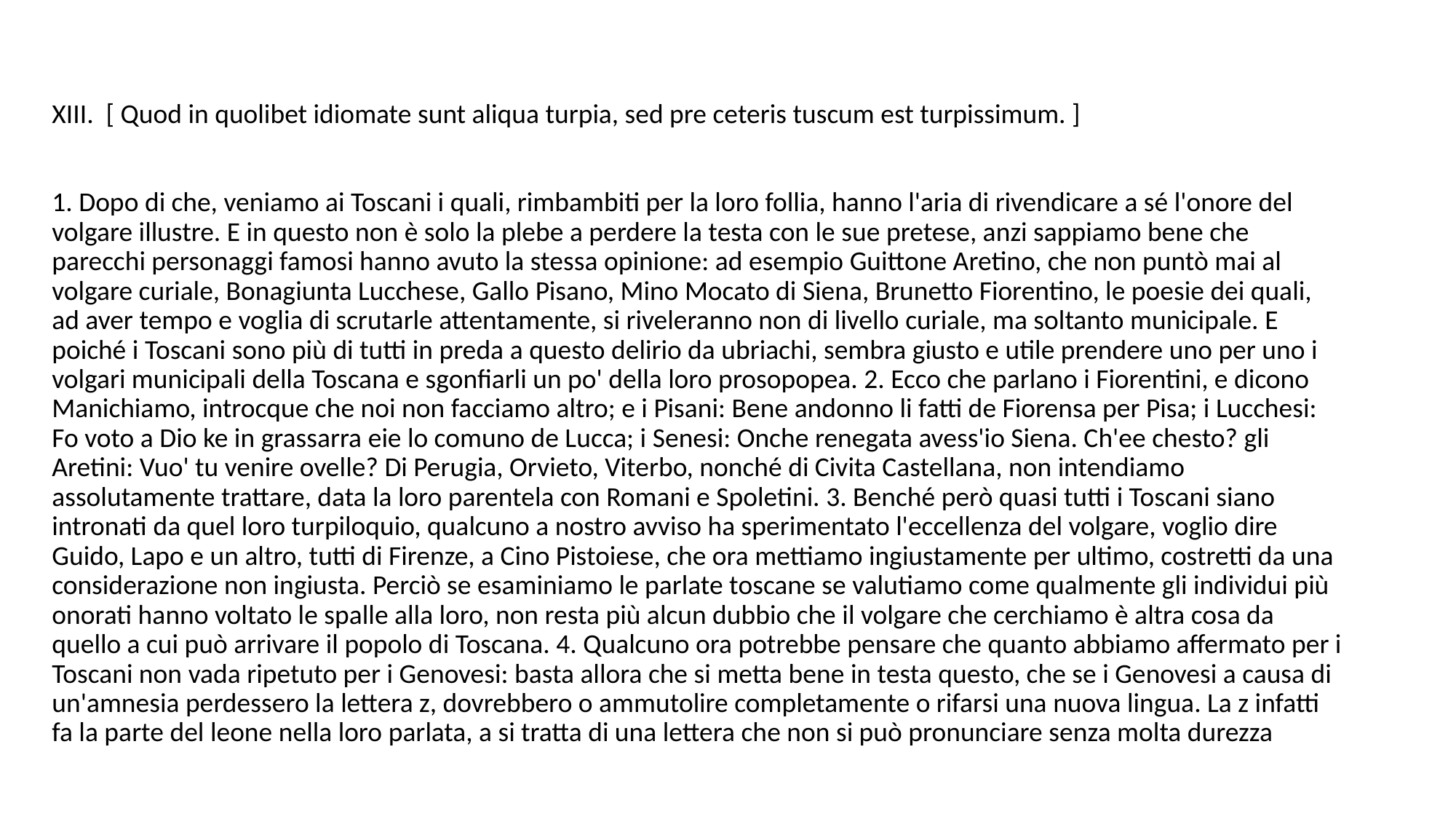

# XIII.  [ Quod in quolibet idiomate sunt aliqua turpia, sed pre ceteris tuscum est turpissimum. ] 1. Dopo di che, veniamo ai Toscani i quali, rimbambiti per la loro follia, hanno l'aria di rivendicare a sé l'onore del volgare illustre. E in questo non è solo la plebe a perdere la testa con le sue pretese, anzi sappiamo bene che parecchi personaggi famosi hanno avuto la stessa opinione: ad esempio Guittone Aretino, che non puntò mai al volgare curiale, Bonagiunta Lucchese, Gallo Pisano, Mino Mocato di Siena, Brunetto Fiorentino, le poesie dei quali, ad aver tempo e voglia di scrutarle attentamente, si riveleranno non di livello curiale, ma soltanto municipale. E poiché i Toscani sono più di tutti in preda a questo delirio da ubriachi, sembra giusto e utile prendere uno per uno i volgari municipali della Toscana e sgonfiarli un po' della loro prosopopea. 2. Ecco che parlano i Fiorentini, e dicono Manichiamo, introcque che noi non facciamo altro; e i Pisani: Bene andonno li fatti de Fiorensa per Pisa; i Lucchesi: Fo voto a Dio ke in grassarra eie lo comuno de Lucca; i Senesi: Onche renegata avess'io Siena. Ch'ee chesto? gli Aretini: Vuo' tu venire ovelle? Di Perugia, Orvieto, Viterbo, nonché di Civita Castellana, non intendiamo assolutamente trattare, data la loro parentela con Romani e Spoletini. 3. Benché però quasi tutti i Toscani siano intronati da quel loro turpiloquio, qualcuno a nostro avviso ha sperimentato l'eccellenza del volgare, voglio dire Guido, Lapo e un altro, tutti di Firenze, a Cino Pistoiese, che ora mettiamo ingiustamente per ultimo, costretti da una considerazione non ingiusta. Perciò se esaminiamo le parlate toscane se valutiamo come qualmente gli individui più onorati hanno voltato le spalle alla loro, non resta più alcun dubbio che il volgare che cerchiamo è altra cosa da quello a cui può arrivare il popolo di Toscana. 4. Qualcuno ora potrebbe pensare che quanto abbiamo affermato per i Toscani non vada ripetuto per i Genovesi: basta allora che si metta bene in testa questo, che se i Genovesi a causa di un'amnesia perdessero la lettera z, dovrebbero o ammutolire completamente o rifarsi una nuova lingua. La z infatti fa la parte del leone nella loro parlata, a si tratta di una lettera che non si può pronunciare senza molta durezza